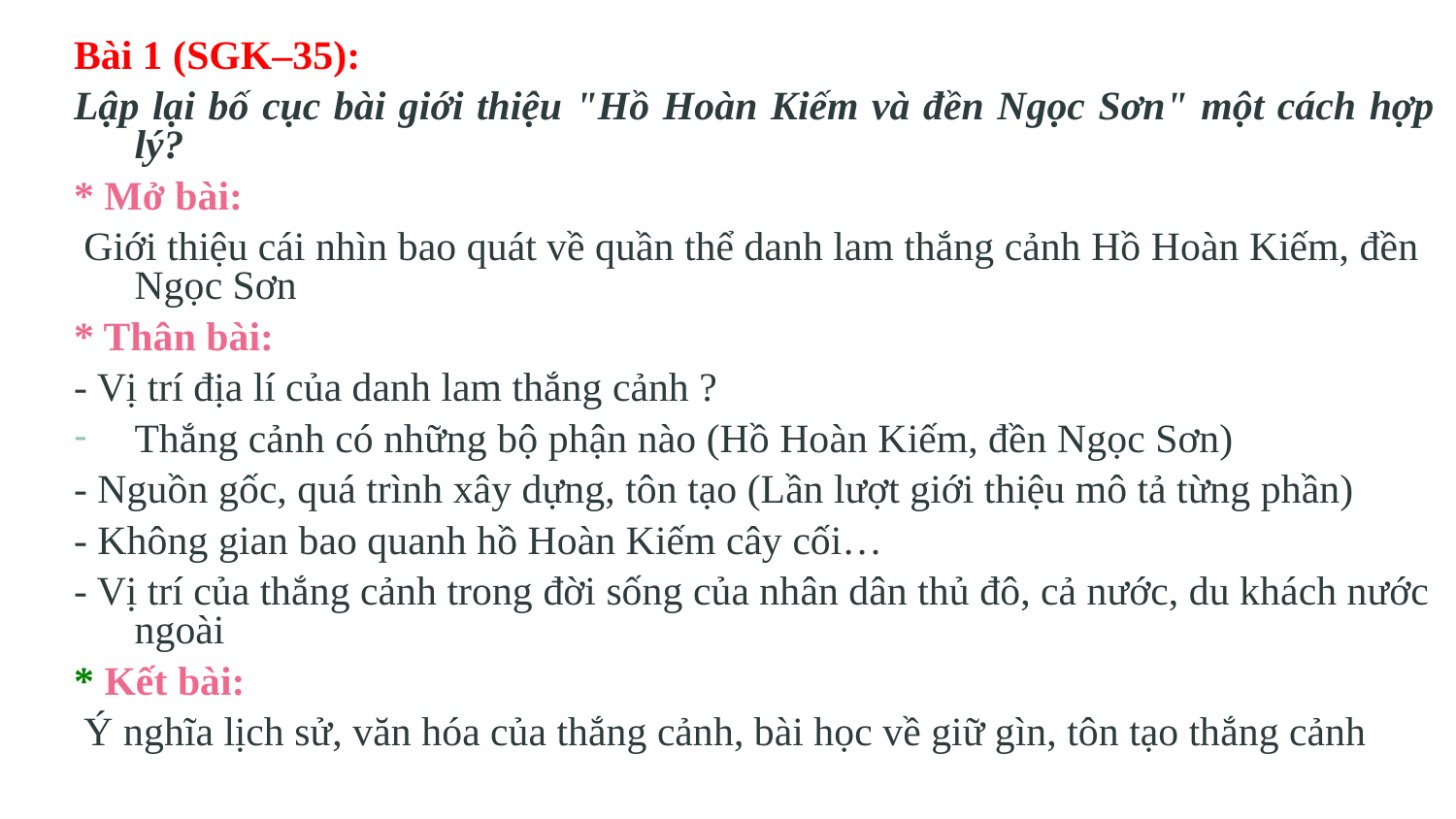

Bài 1 (SGK–35):
Lập lại bố cục bài giới thiệu "Hồ Hoàn Kiếm và đền Ngọc Sơn" một cách hợp lý?
* Mở bài:
 Giới thiệu cái nhìn bao quát về quần thể danh lam thắng cảnh Hồ Hoàn Kiếm, đền Ngọc Sơn
* Thân bài:
- Vị trí địa lí của danh lam thắng cảnh ?
Thắng cảnh có những bộ phận nào (Hồ Hoàn Kiếm, đền Ngọc Sơn)
- Nguồn gốc, quá trình xây dựng, tôn tạo (Lần lượt giới thiệu mô tả từng phần)
- Không gian bao quanh hồ Hoàn Kiếm cây cối…
- Vị trí của thắng cảnh trong đời sống của nhân dân thủ đô, cả nước, du khách nước ngoài
* Kết bài:
 Ý nghĩa lịch sử, văn hóa của thắng cảnh, bài học về giữ gìn, tôn tạo thắng cảnh